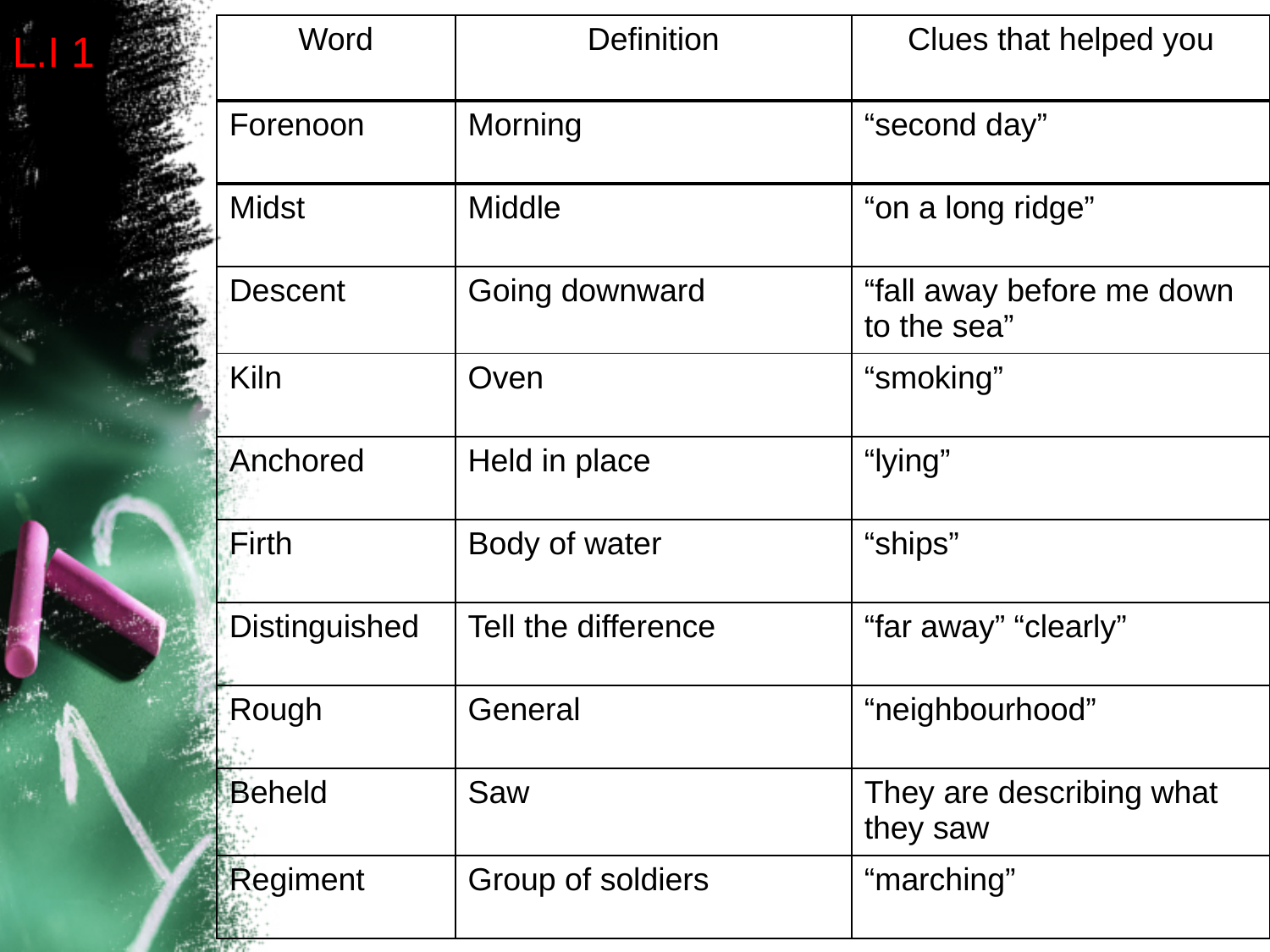

| Word | Definition | Clues that helped you |
| --- | --- | --- |
| Forenoon | Morning | “second day” |
| Midst | Middle | “on a long ridge” |
| Descent | Going downward | “fall away before me down to the sea” |
| Kiln | Oven | “smoking” |
| Anchored | Held in place | “lying” |
| Firth | Body of water | “ships” |
| Distinguished | Tell the difference | “far away” “clearly” |
| Rough | General | “neighbourhood” |
| Beheld | Saw | They are describing what they saw |
| Regiment | Group of soldiers | “marching” |
L.I 1